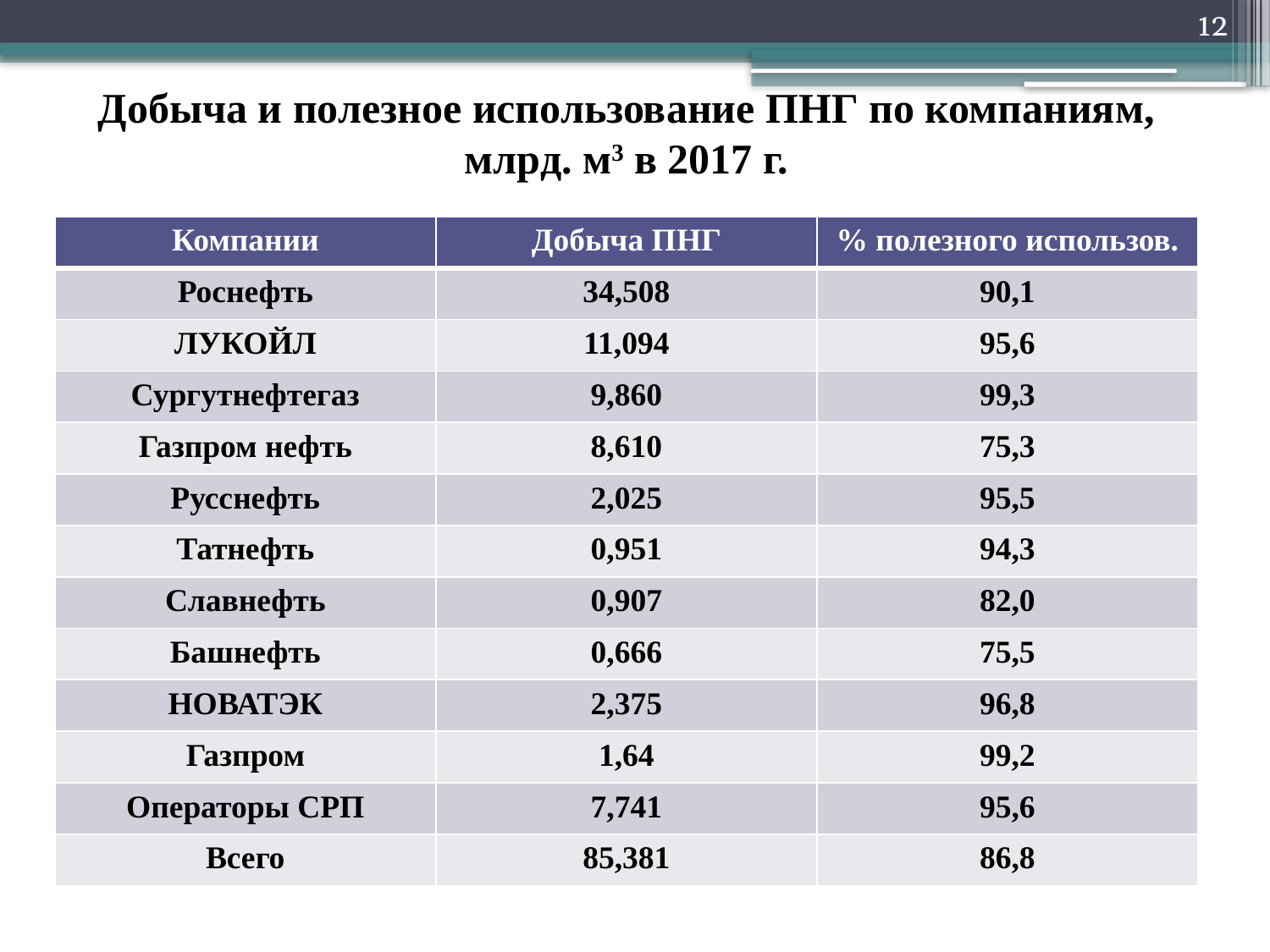

12
# Добыча и полезное использование ПНГ по компаниям, млрд. м3 в 2017 г.
| Компании | Добыча ПНГ | % полезного использов. |
| --- | --- | --- |
| Роснефть | 34,508 | 90,1 |
| ЛУКОЙЛ | 11,094 | 95,6 |
| Сургутнефтегаз | 9,860 | 99,3 |
| Газпром нефть | 8,610 | 75,3 |
| Русснефть | 2,025 | 95,5 |
| Татнефть | 0,951 | 94,3 |
| Славнефть | 0,907 | 82,0 |
| Башнефть | 0,666 | 75,5 |
| НОВАТЭК | 2,375 | 96,8 |
| Газпром | 1,64 | 99,2 |
| Операторы СРП | 7,741 | 95,6 |
| Всего | 85,381 | 86,8 |